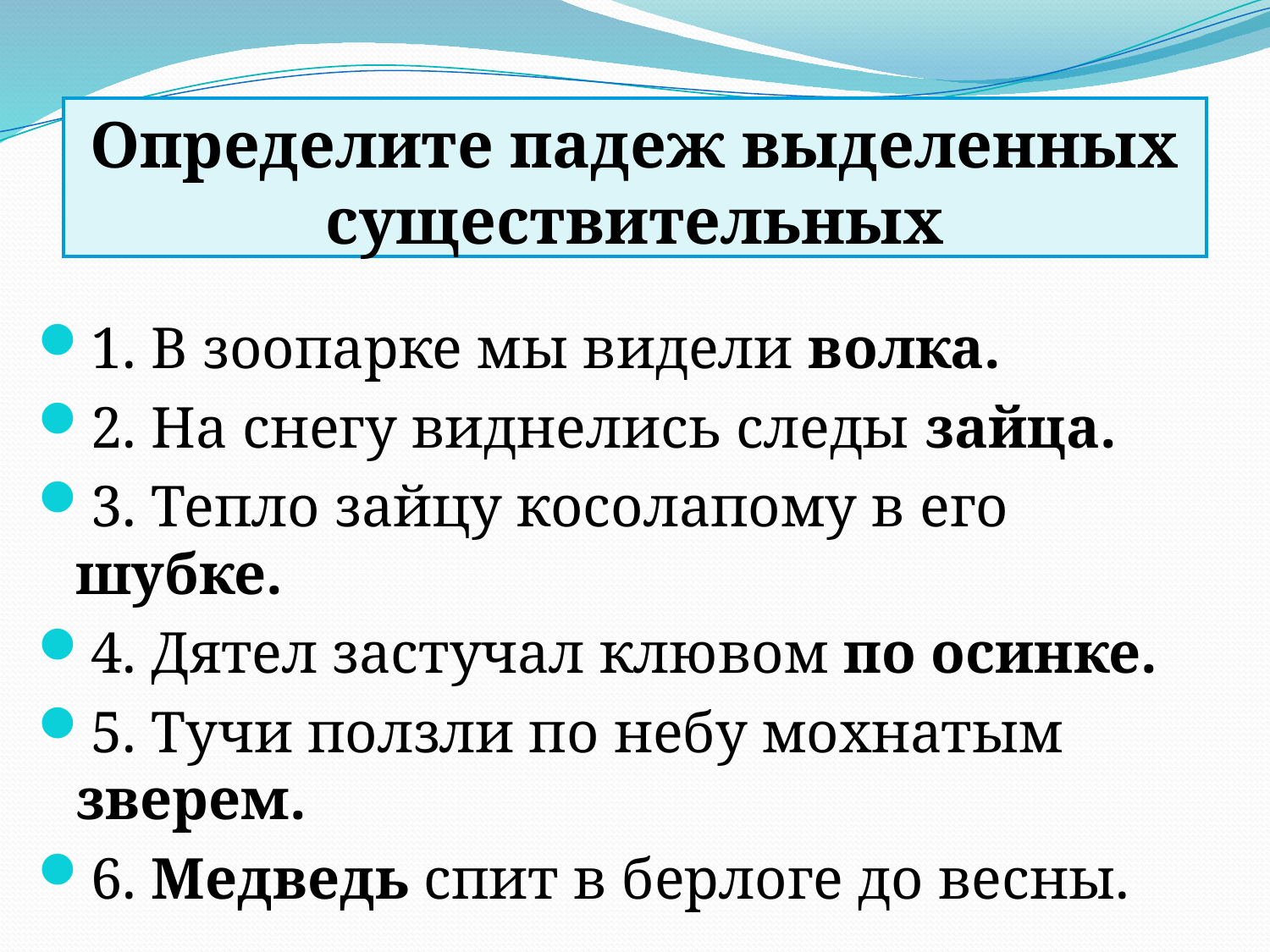

# Определите падеж выделенных существительных
1. В зоопарке мы видели волка.
2. На снегу виднелись следы зайца.
3. Тепло зайцу косолапому в его шубке.
4. Дятел застучал клювом по осинке.
5. Тучи ползли по небу мохнатым зверем.
6. Медведь спит в берлоге до весны.